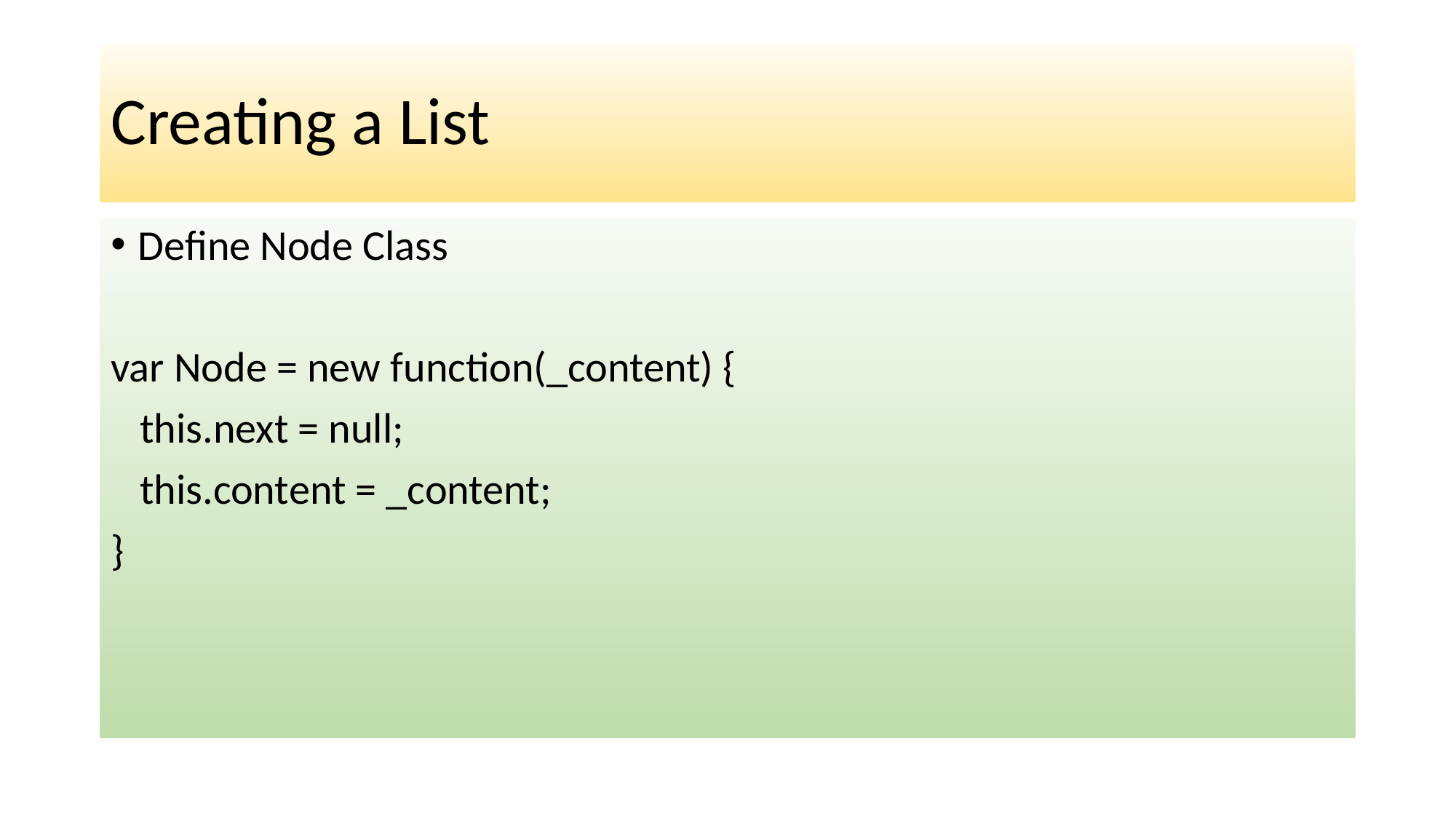

# Creating a List
Define Node Class

var Node = new function(_content) {
   this.next = null;
   this.content = _content;
}